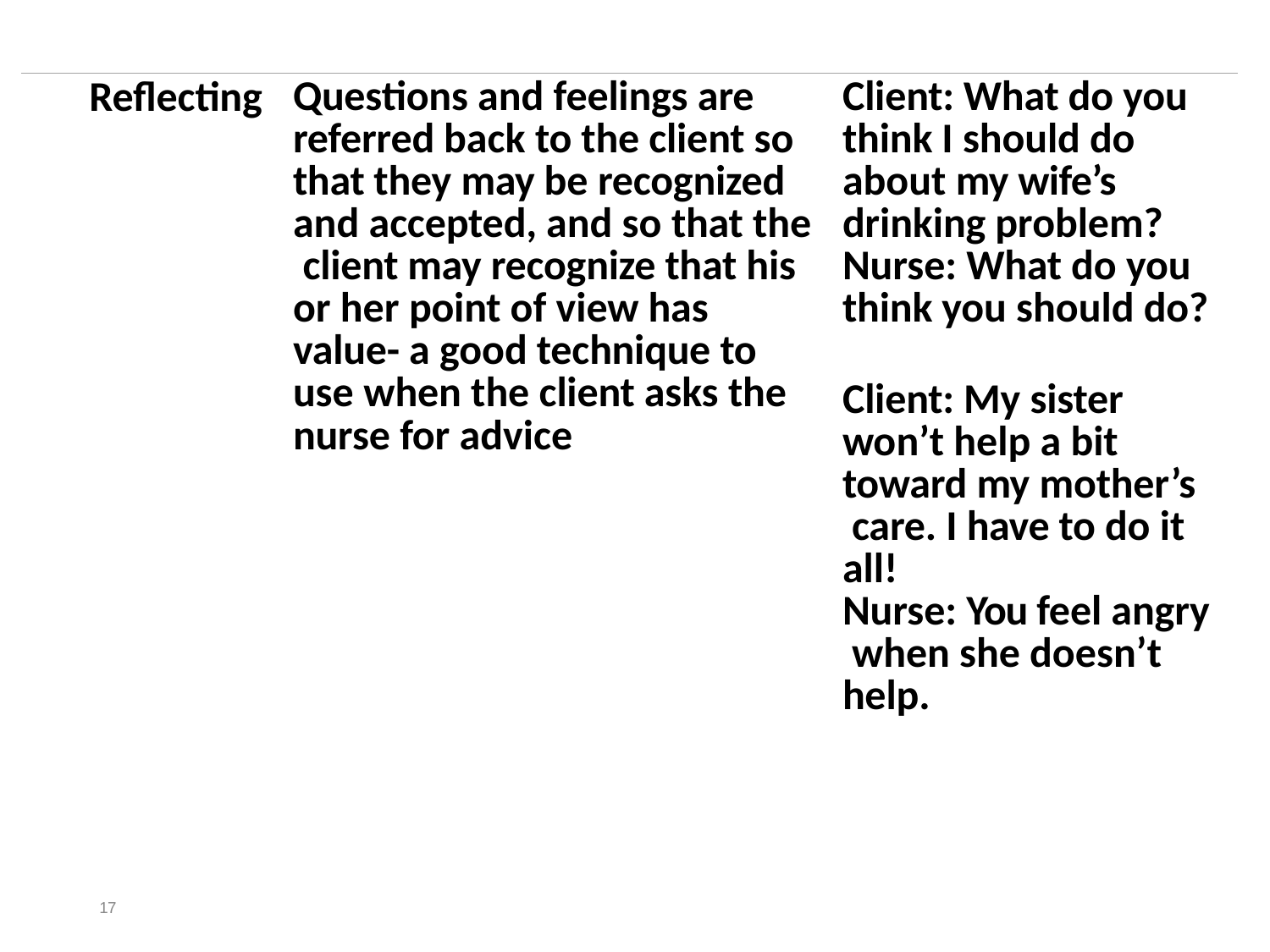

| Reflecting | Questions and feelings are referred back to the client so that they may be recognized and accepted, and so that the client may recognize that his or her point of view has value- a good technique to use when the client asks the nurse for advice | Client: What do you think I should do about my wife’s drinking problem? Nurse: What do you think you should do? Client: My sister won’t help a bit toward my mother’s care. I have to do it all! Nurse: You feel angry when she doesn’t help. |
| --- | --- | --- |
17